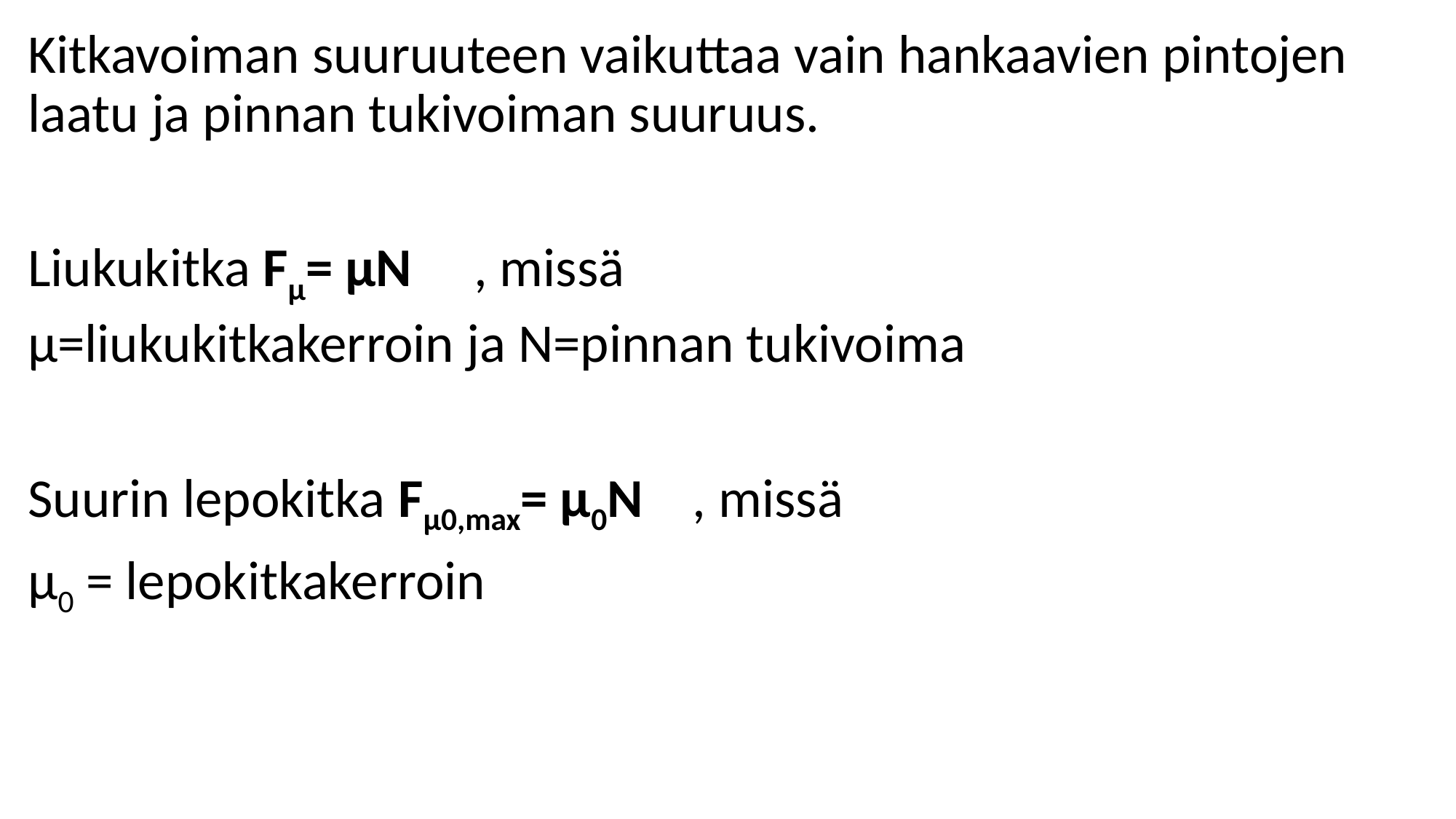

#
Kitkavoiman suuruuteen vaikuttaa vain hankaavien pintojen laatu ja pinnan tukivoiman suuruus.

Liukukitka Fµ= µN     , missä
µ=liukukitkakerroin ja N=pinnan tukivoima

Suurin lepokitka Fµ0,max= µ0N    , missä
µ0 = lepokitkakerroin